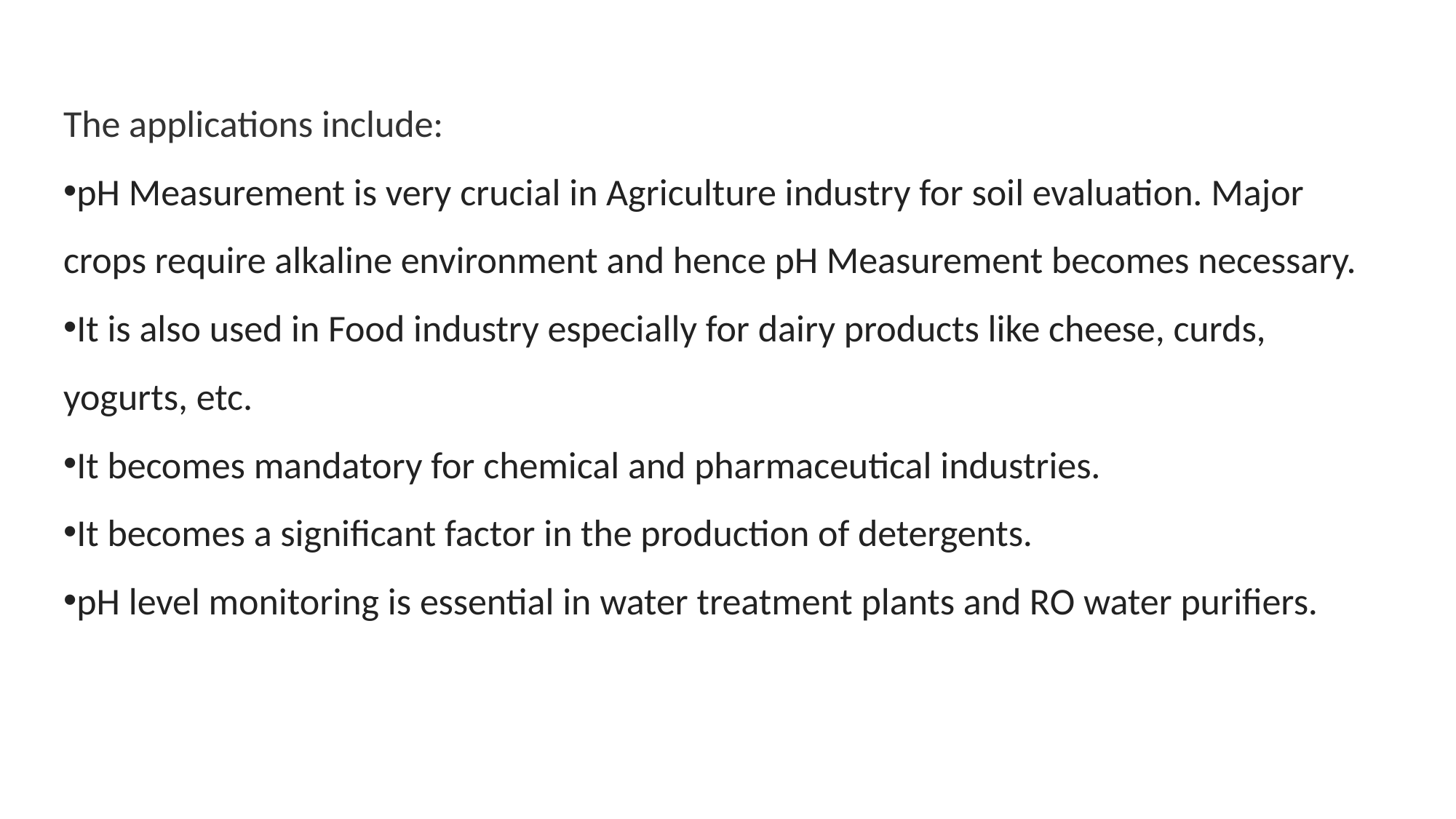

The applications include:
pH Measurement is very crucial in Agriculture industry for soil evaluation. Major crops require alkaline environment and hence pH Measurement becomes necessary.
It is also used in Food industry especially for dairy products like cheese, curds, yogurts, etc.
It becomes mandatory for chemical and pharmaceutical industries.
It becomes a significant factor in the production of detergents.
pH level monitoring is essential in water treatment plants and RO water purifiers.